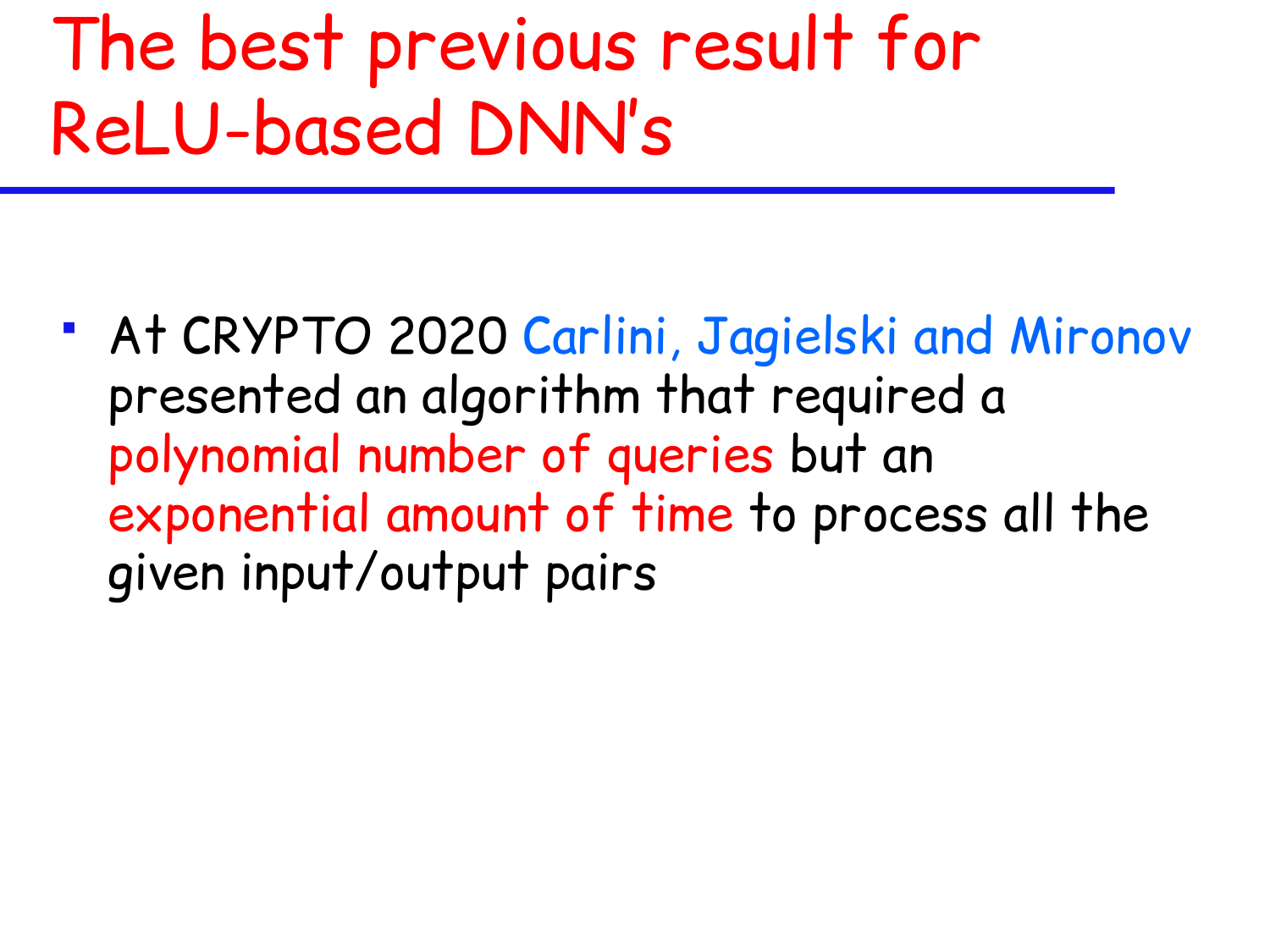

# The best previous result for ReLU-based DNN’s

At CRYPTO 2020 Carlini, Jagielski and Mironov presented an algorithm that required a polynomial number of queries but an exponential amount of time to process all the given input/output pairs